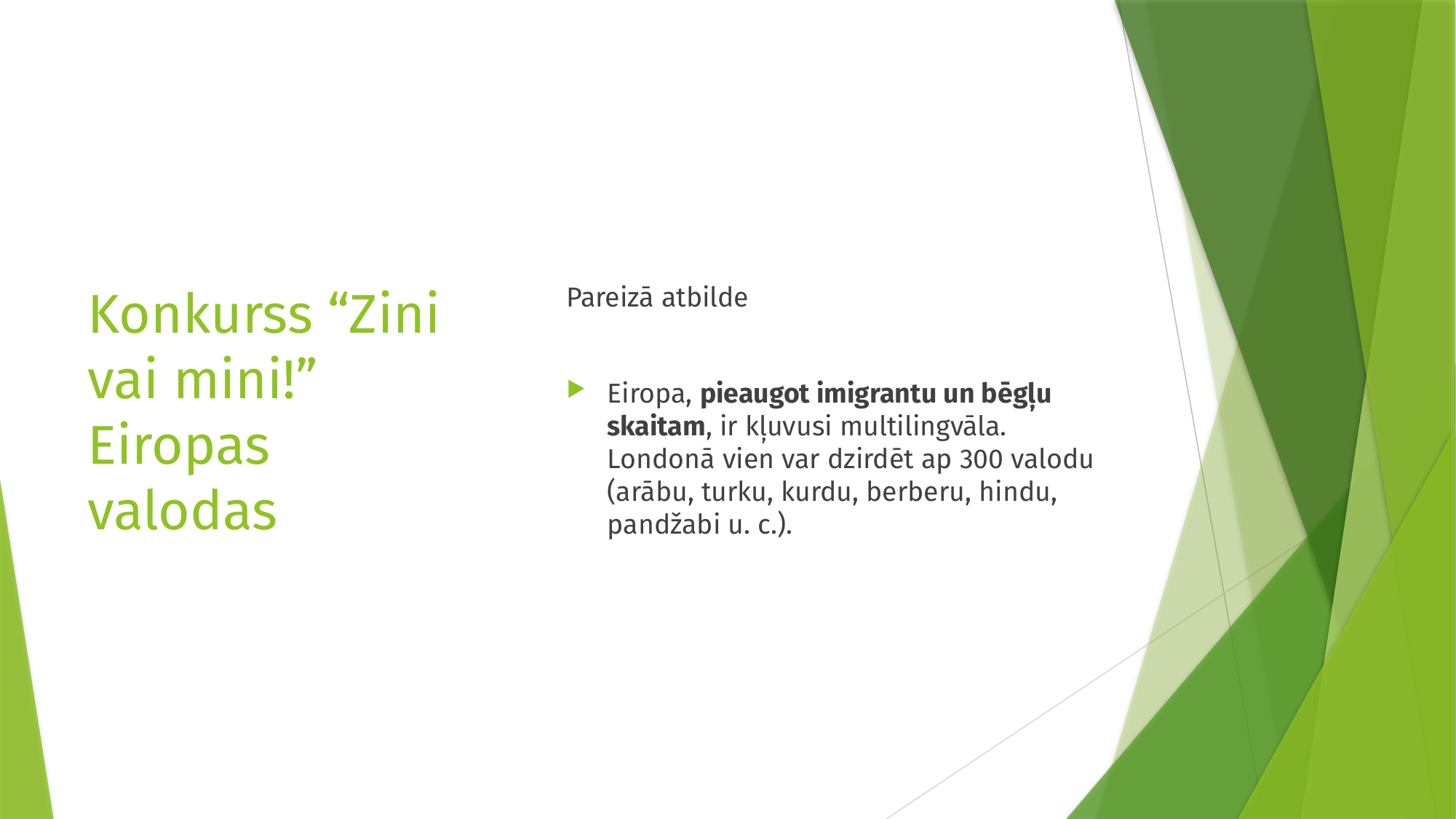

# Konkurss “Zini vai mini!” Eiropas valodas
Pareizā atbilde

Eiropa, pieaugot imigrantu un bēgļu skaitam, ir kļuvusi multilingvāla. Londonā vien var dzirdēt ap 300 valodu (arābu, turku, kurdu, berberu, hindu, pandžabi u. c.).